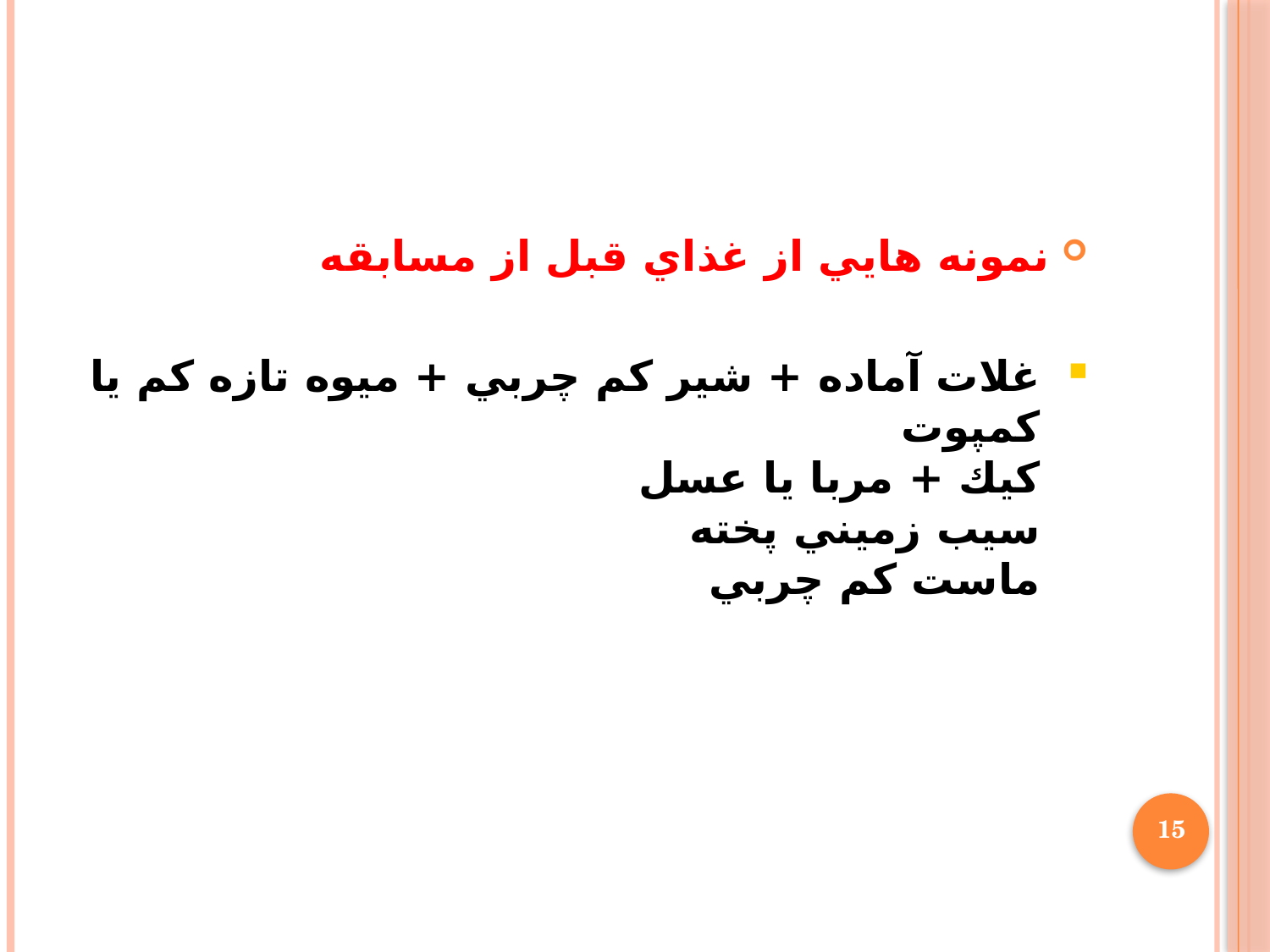

#
نمونه هايي از غذاي قبل از مسابقه

‌غلات آماده + شير كم چربي + ميوه تازه كم يا كمپوت
كيك + مربا يا عسل
سيب زميني پخته
ماست كم چربي

15